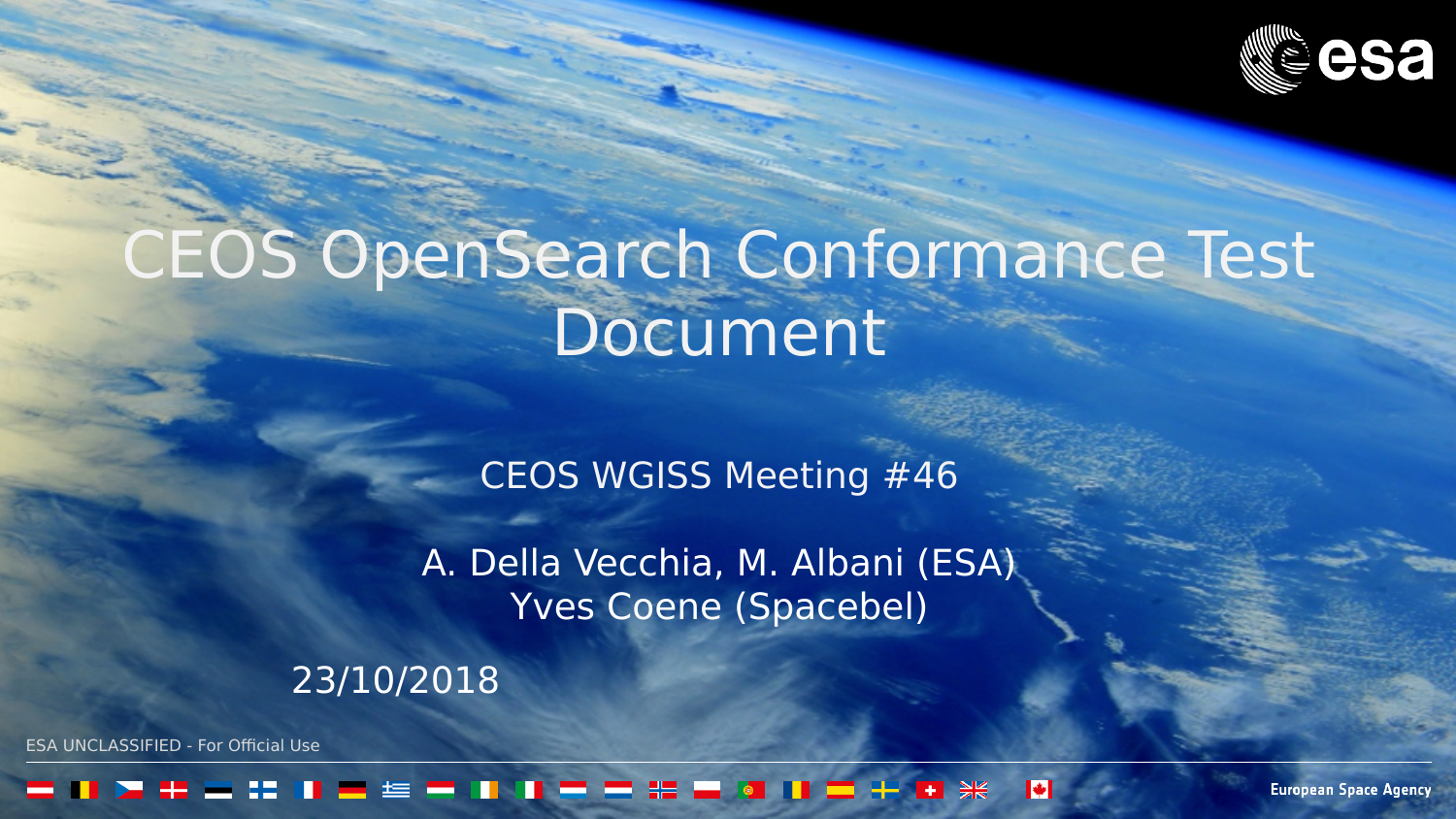

CEOS OpenSearch Conformance Test Document
CEOS WGISS Meeting #46

A. Della Vecchia, M. Albani (ESA)
Yves Coene (Spacebel)
23/10/2018